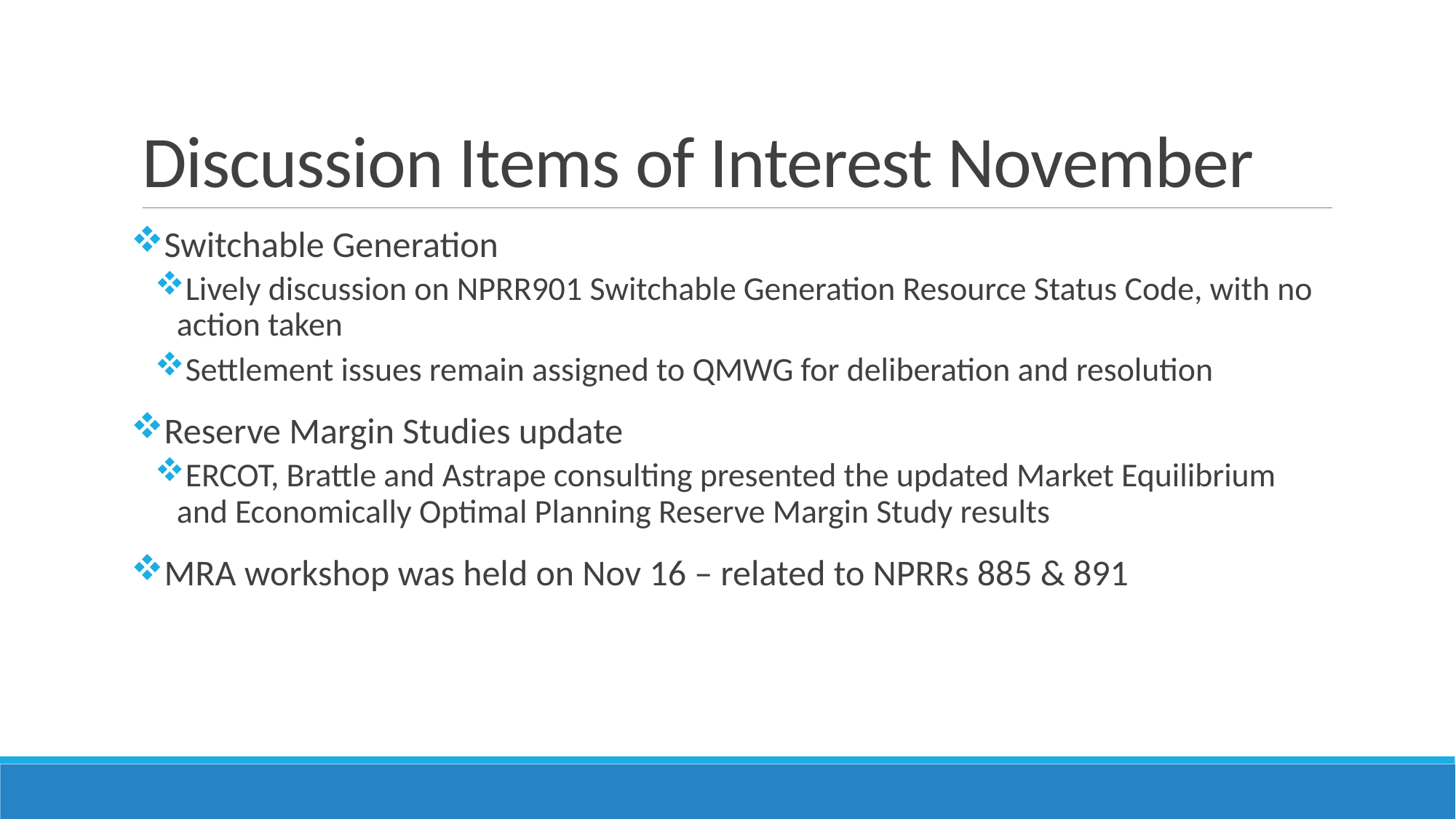

# Discussion Items of Interest November
Switchable Generation
Lively discussion on NPRR901 Switchable Generation Resource Status Code, with no action taken
Settlement issues remain assigned to QMWG for deliberation and resolution
Reserve Margin Studies update
ERCOT, Brattle and Astrape consulting presented the updated Market Equilibrium and Economically Optimal Planning Reserve Margin Study results
MRA workshop was held on Nov 16 – related to NPRRs 885 & 891